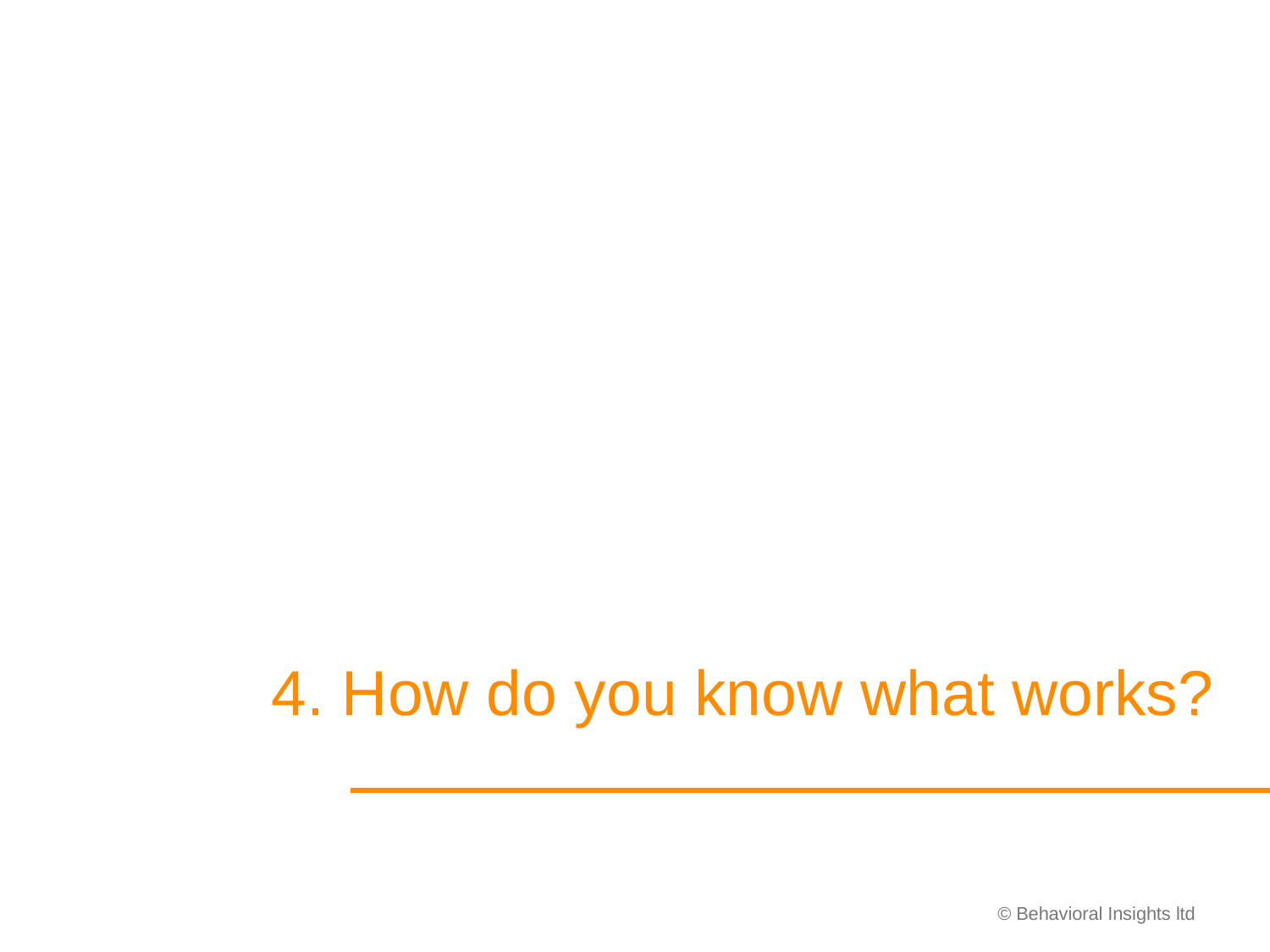

# 4. How do you know what works?